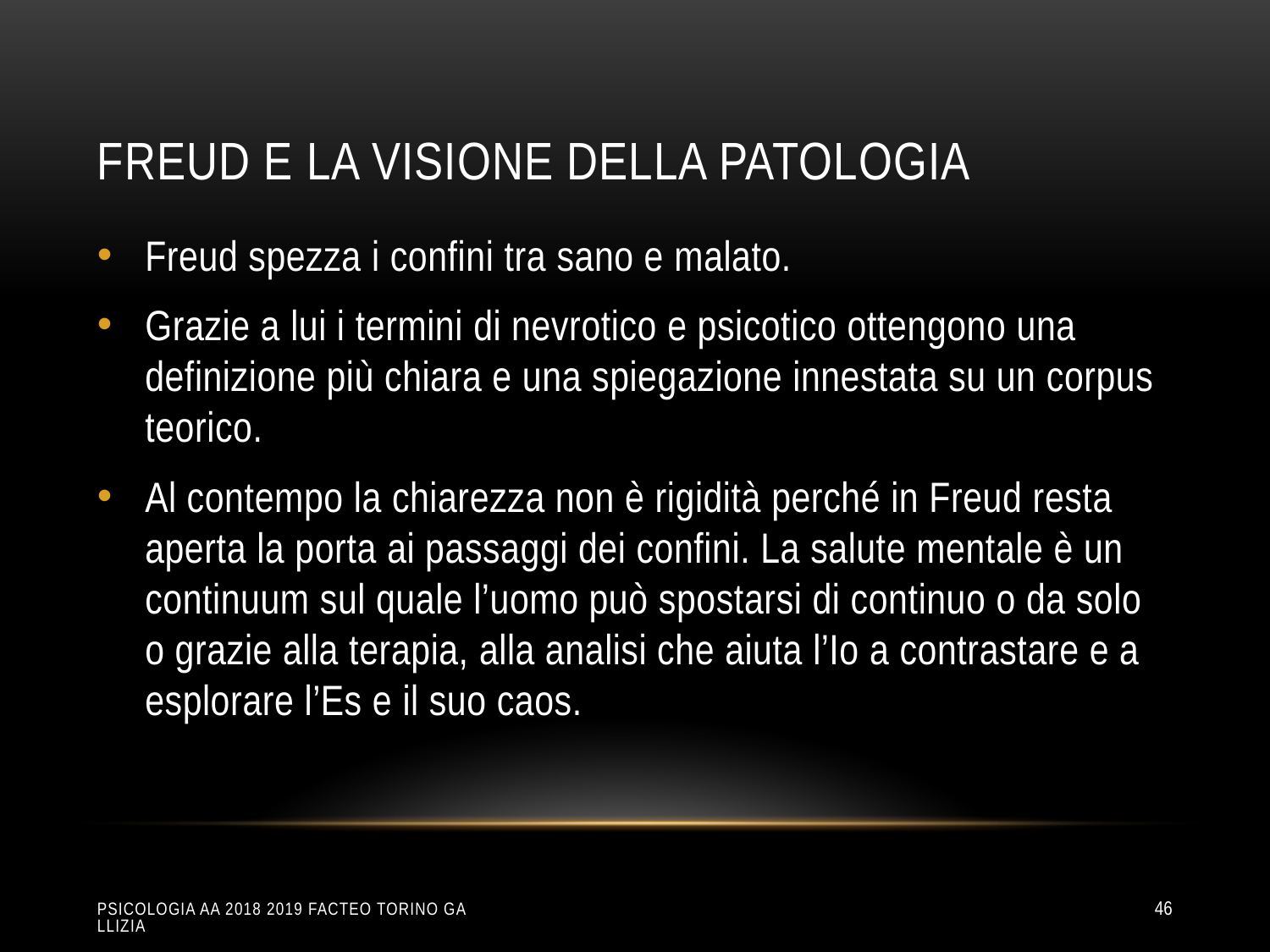

# Freud e la visione della patologia
Freud spezza i confini tra sano e malato.
Grazie a lui i termini di nevrotico e psicotico ottengono una definizione più chiara e una spiegazione innestata su un corpus teorico.
Al contempo la chiarezza non è rigidità perché in Freud resta aperta la porta ai passaggi dei confini. La salute mentale è un continuum sul quale l’uomo può spostarsi di continuo o da solo o grazie alla terapia, alla analisi che aiuta l’Io a contrastare e a esplorare l’Es e il suo caos.
Psicologia aa 2018 2019 Facteo Torino Gallizia
46